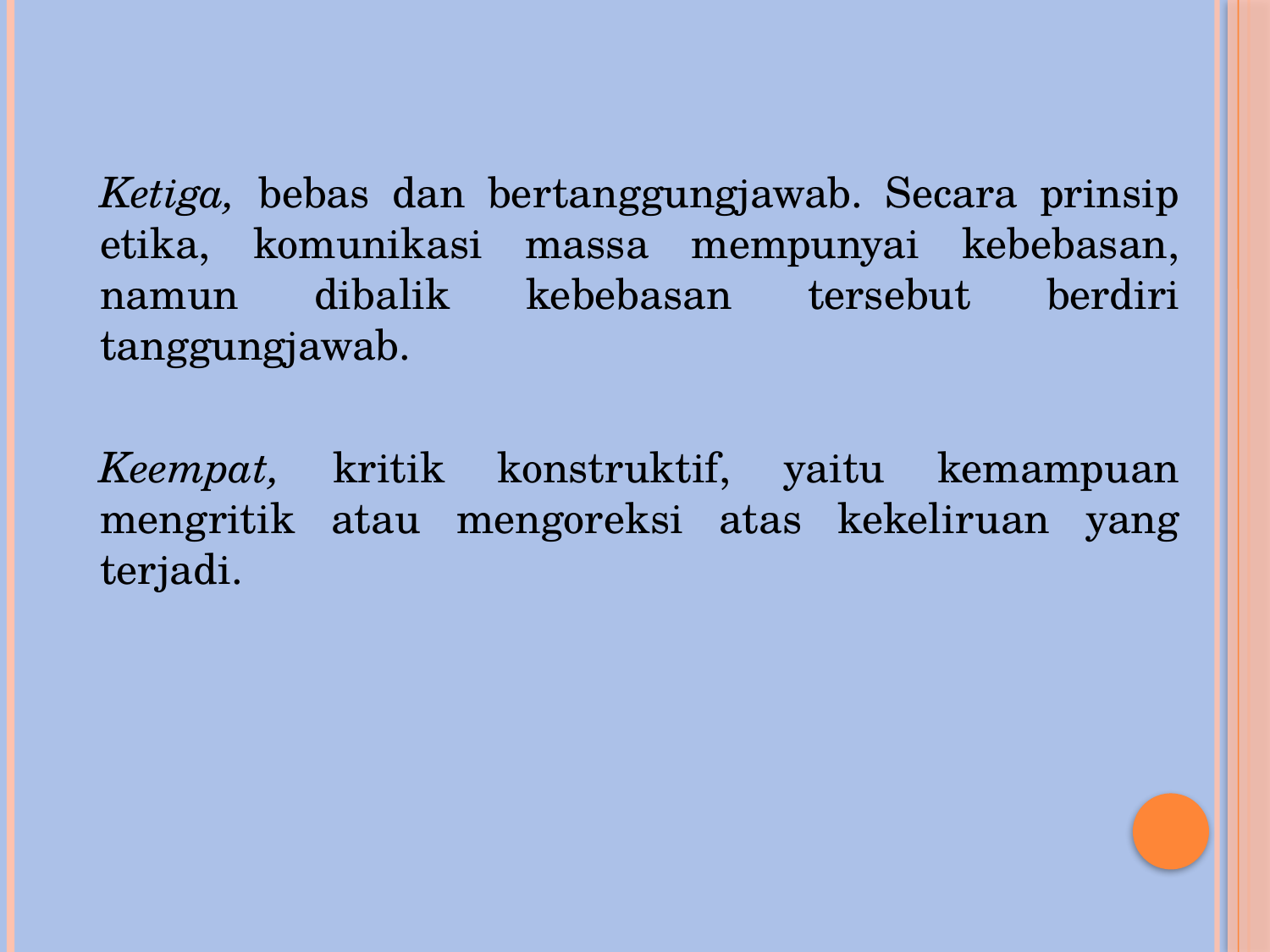

Ketiga, bebas dan bertanggungjawab. Secara prinsip etika, komunikasi massa mempunyai kebebasan, namun dibalik kebebasan tersebut berdiri tanggungjawab.

Keempat, kritik konstruktif, yaitu kemampuan mengritik atau mengoreksi atas kekeliruan yang terjadi.